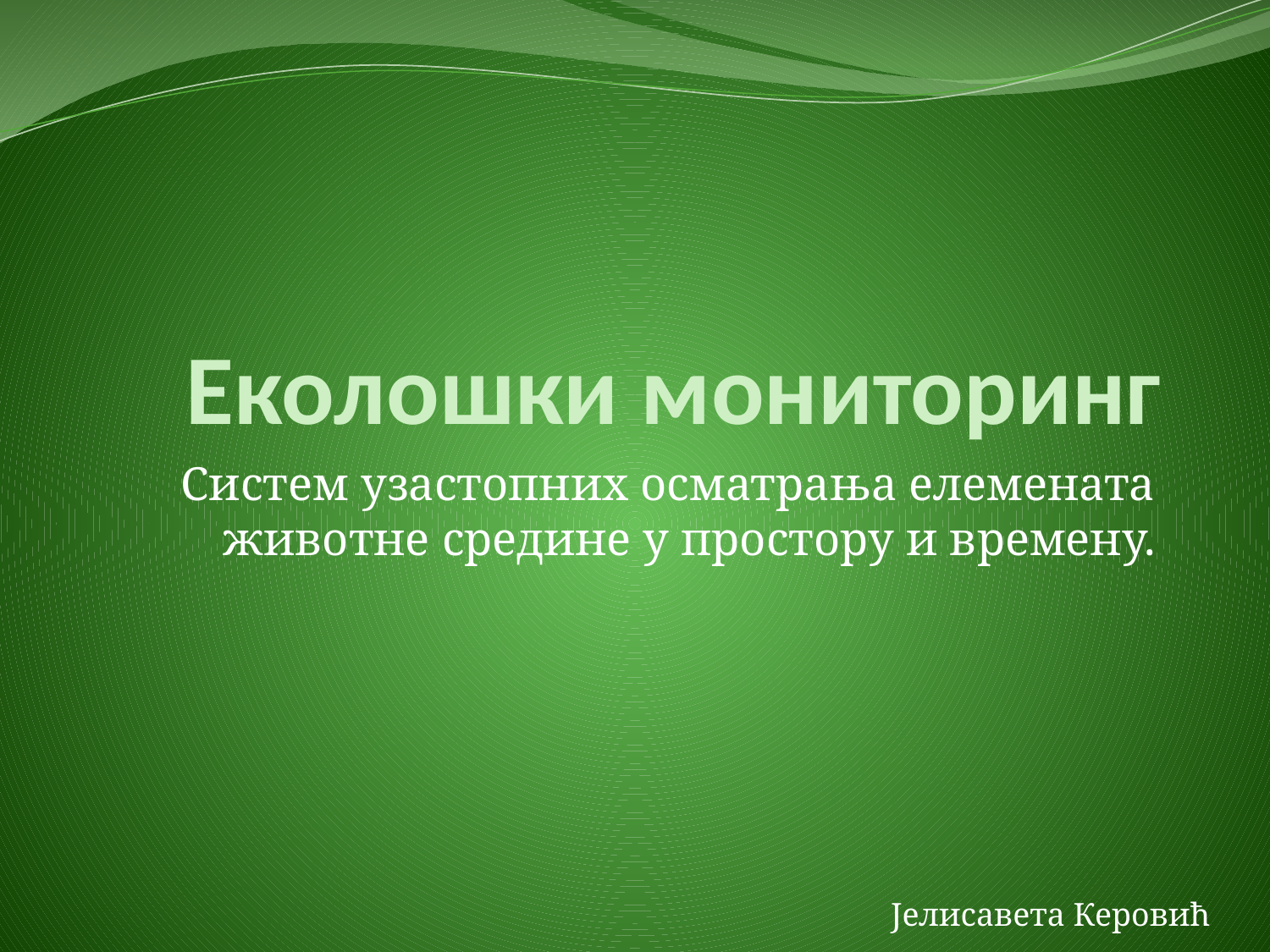

# Еколошки мониторинг
Систем узастопних осматрања елемената животне средине у простору и времену.
Јелисавета Керовић